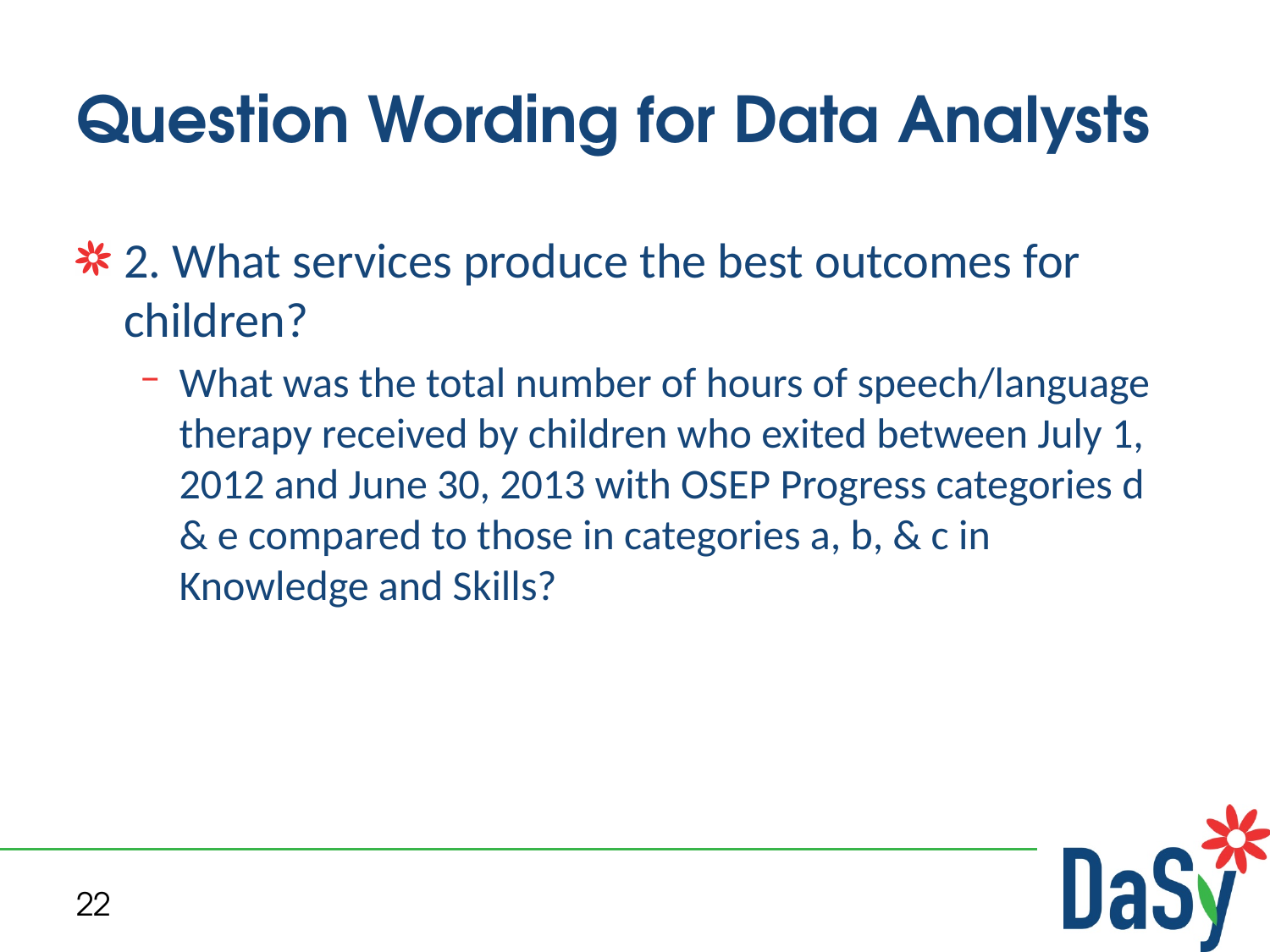

# Question Wording for Data Analysts
2. What services produce the best outcomes for children?
What was the total number of hours of speech/language therapy received by children who exited between July 1, 2012 and June 30, 2013 with OSEP Progress categories d & e compared to those in categories a, b, & c in Knowledge and Skills?